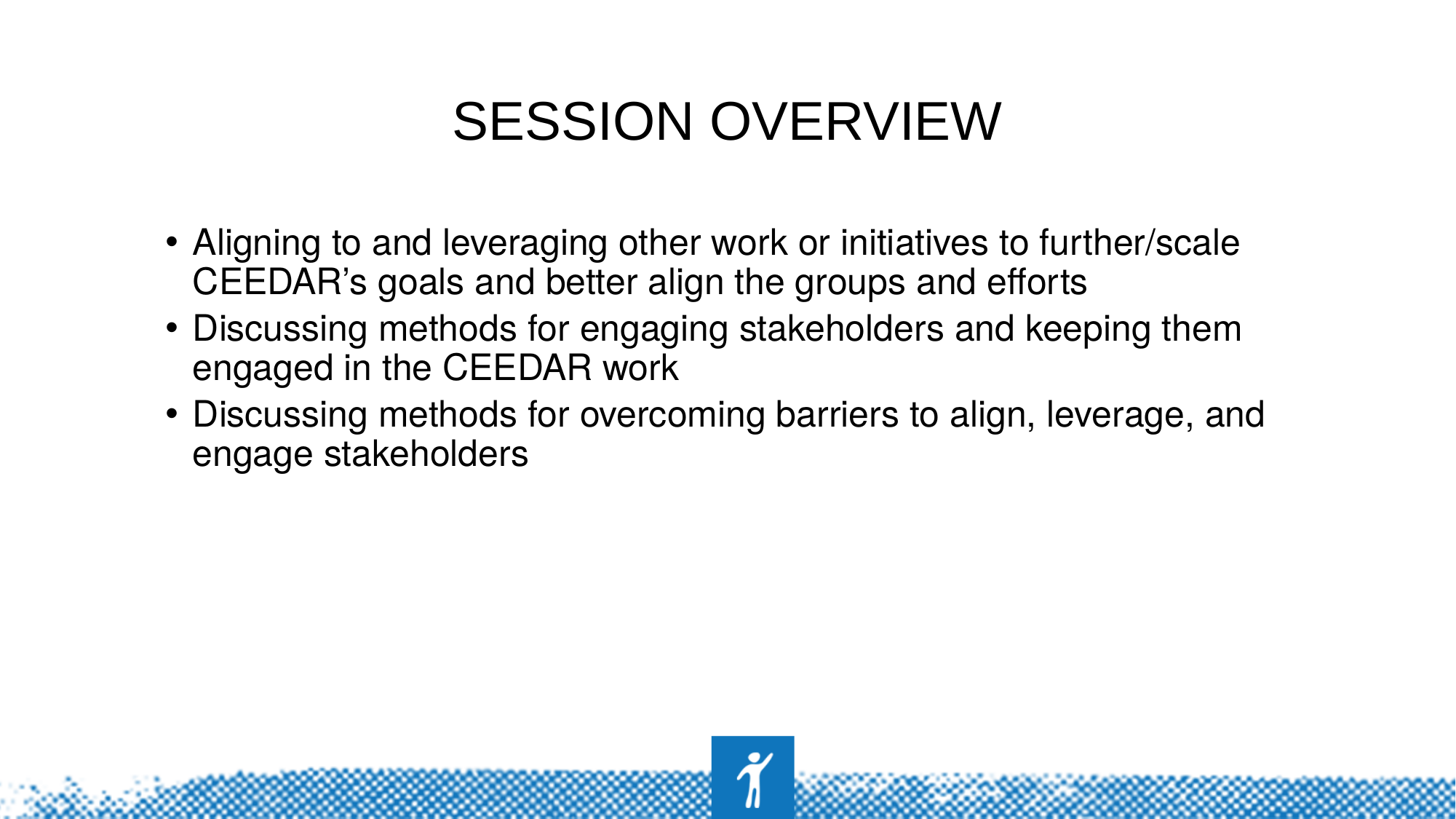

# Session Overview
Aligning to and leveraging other work or initiatives to further/scale CEEDAR’s goals and better align the groups and efforts
Discussing methods for engaging stakeholders and keeping them engaged in the CEEDAR work
Discussing methods for overcoming barriers to align, leverage, and engage stakeholders